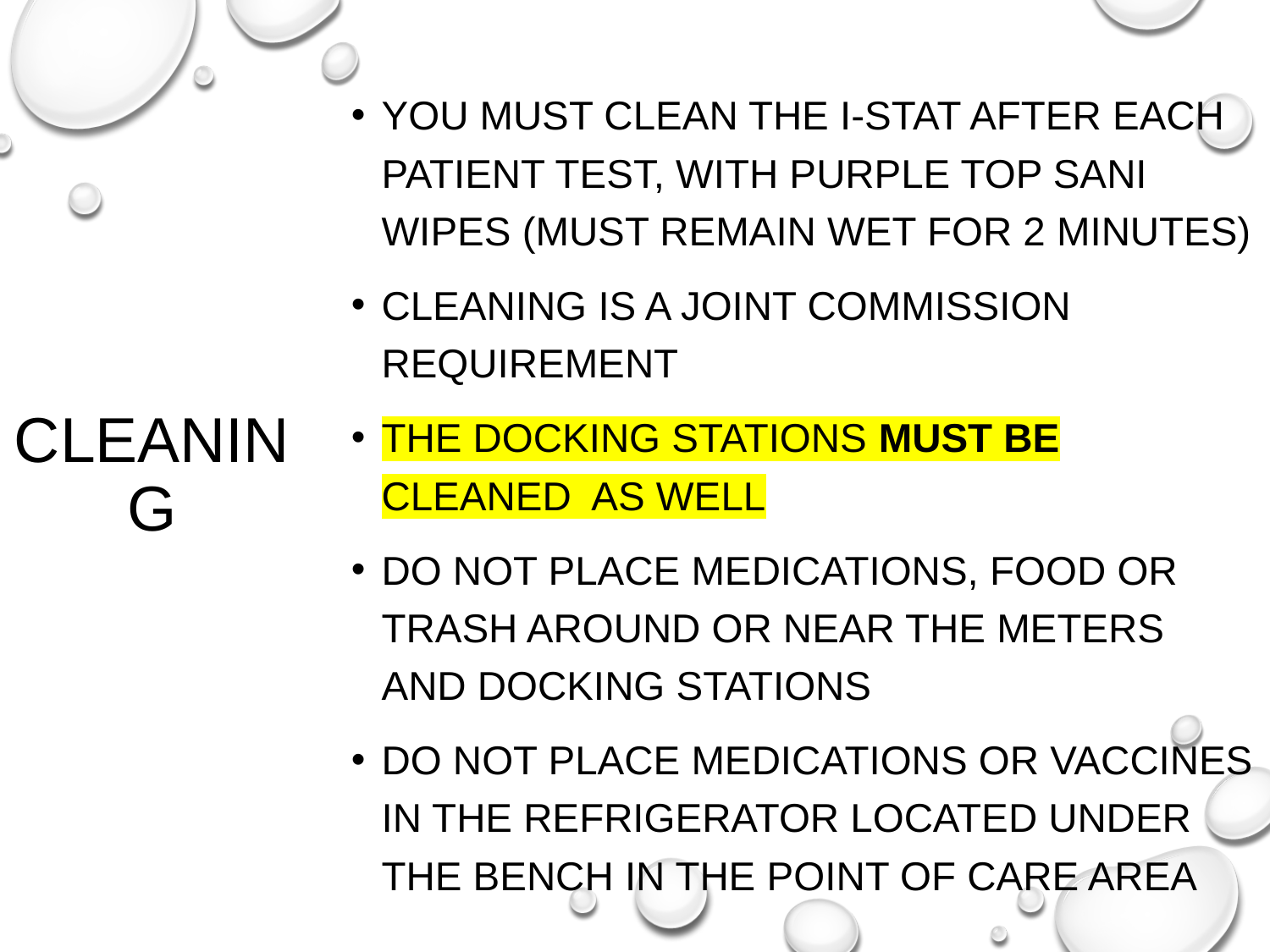

You MUST clean the i-STAT after each patient test, with purple top Sani Wipes (must remain wet for 2 minutes)
Cleaning is a Joint Commission requirement
the Docking stations must be cleaned  as well
Do not place medications, food or trash around or near the meters and docking stations
Do not place medications or vaccines in the refrigerator located under the bench in the point of care area
Cleaning